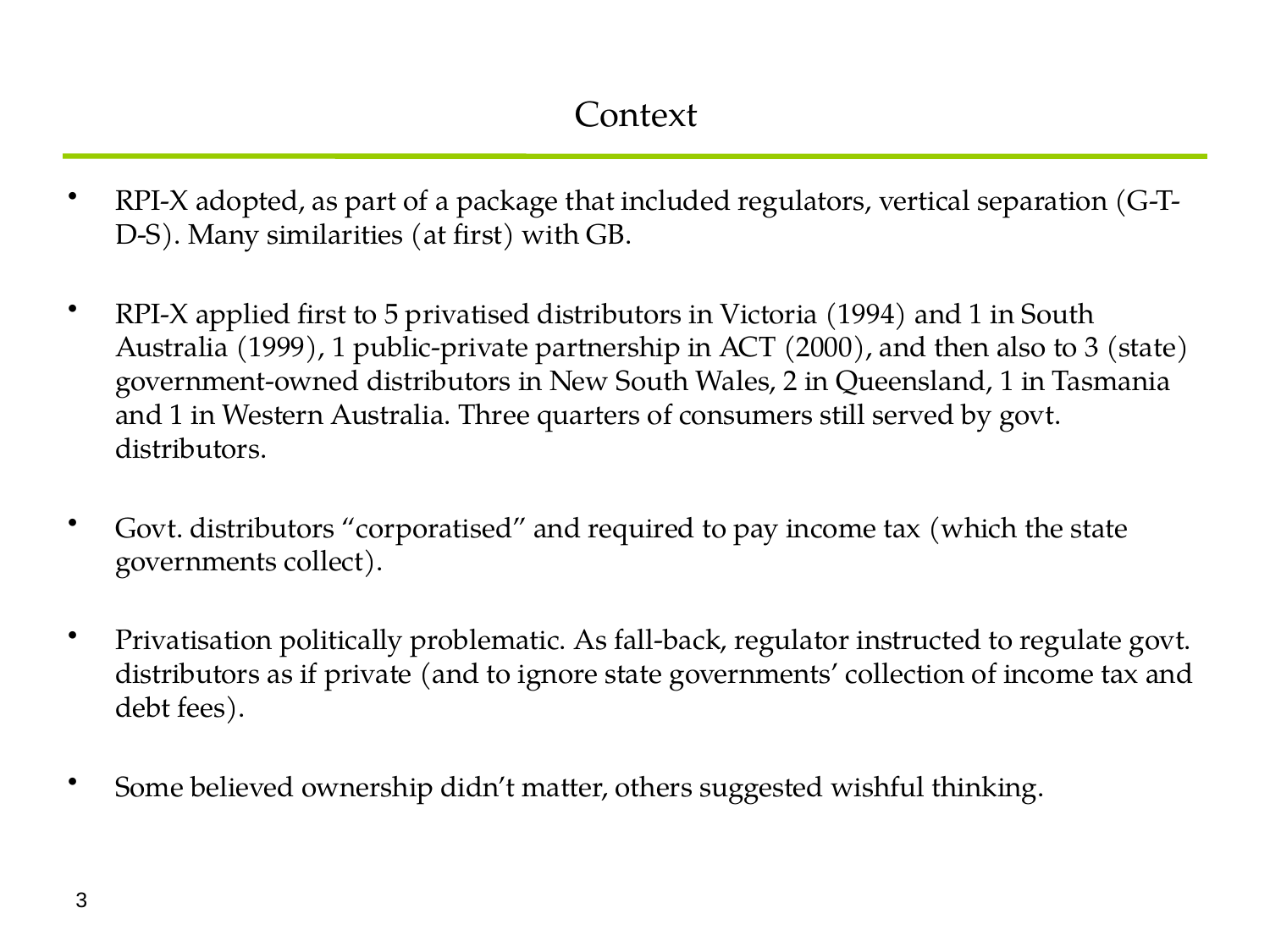

# Context
RPI-X adopted, as part of a package that included regulators, vertical separation (G-T-D-S). Many similarities (at first) with GB.

RPI-X applied first to 5 privatised distributors in Victoria (1994) and 1 in South Australia (1999), 1 public-private partnership in ACT (2000), and then also to 3 (state) government-owned distributors in New South Wales, 2 in Queensland, 1 in Tasmania and 1 in Western Australia. Three quarters of consumers still served by govt. distributors.

Govt. distributors “corporatised” and required to pay income tax (which the state governments collect).

Privatisation politically problematic. As fall-back, regulator instructed to regulate govt. distributors as if private (and to ignore state governments’ collection of income tax and debt fees).

Some believed ownership didn’t matter, others suggested wishful thinking.

3